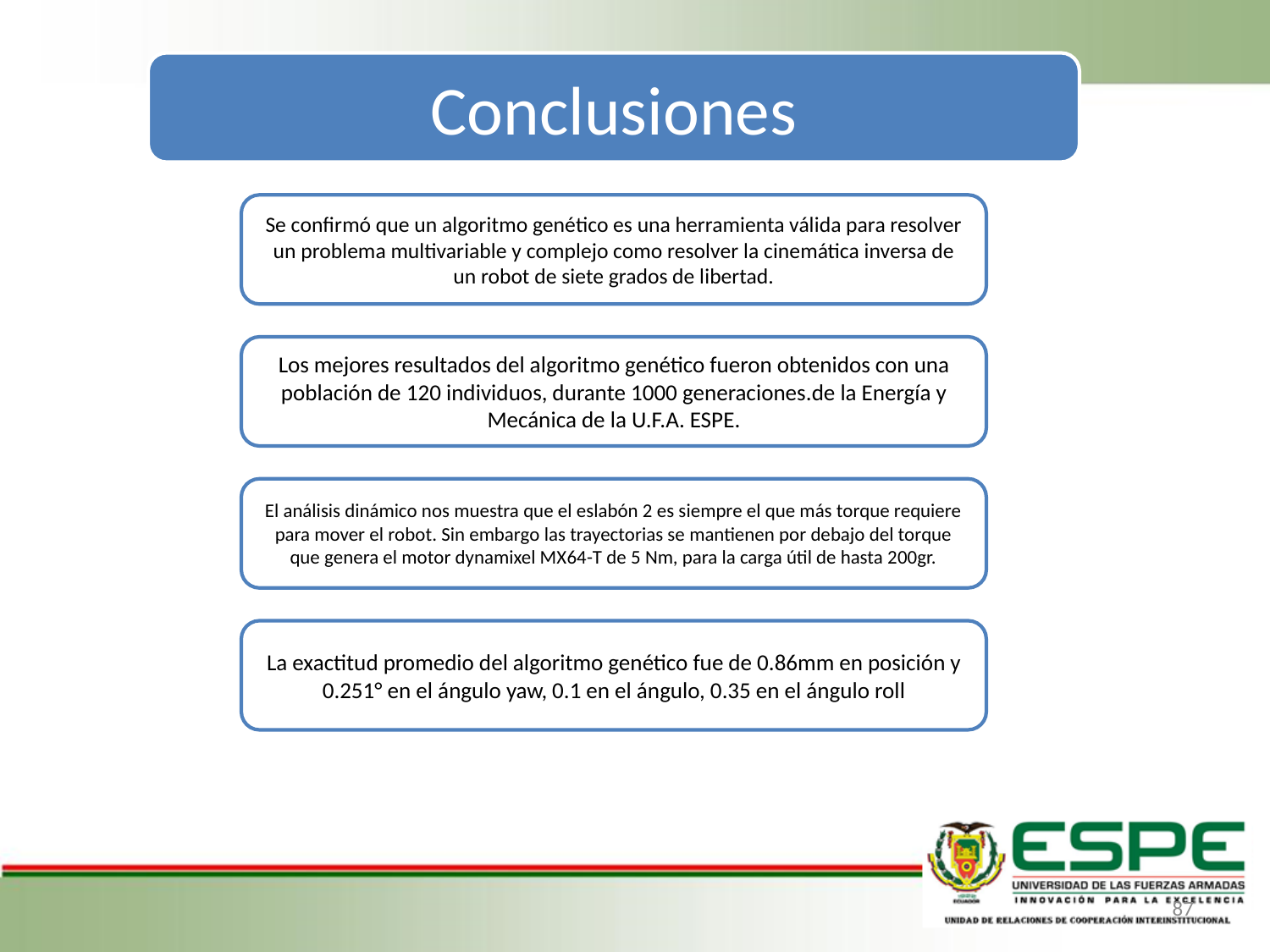

Conclusiones
Se confirmó que un algoritmo genético es una herramienta válida para resolver un problema multivariable y complejo como resolver la cinemática inversa de un robot de siete grados de libertad.
El análisis dinámico nos muestra que el eslabón 2 es siempre el que más torque requiere para mover el robot. Sin embargo las trayectorias se mantienen por debajo del torque que genera el motor dynamixel MX64-T de 5 Nm, para la carga útil de hasta 200gr.
Los mejores resultados del algoritmo genético fueron obtenidos con una población de 120 individuos, durante 1000 generaciones.de la Energía y Mecánica de la U.F.A. ESPE.
La exactitud promedio del algoritmo genético fue de 0.86mm en posición y 0.251° en el ángulo yaw, 0.1 en el ángulo, 0.35 en el ángulo roll
87